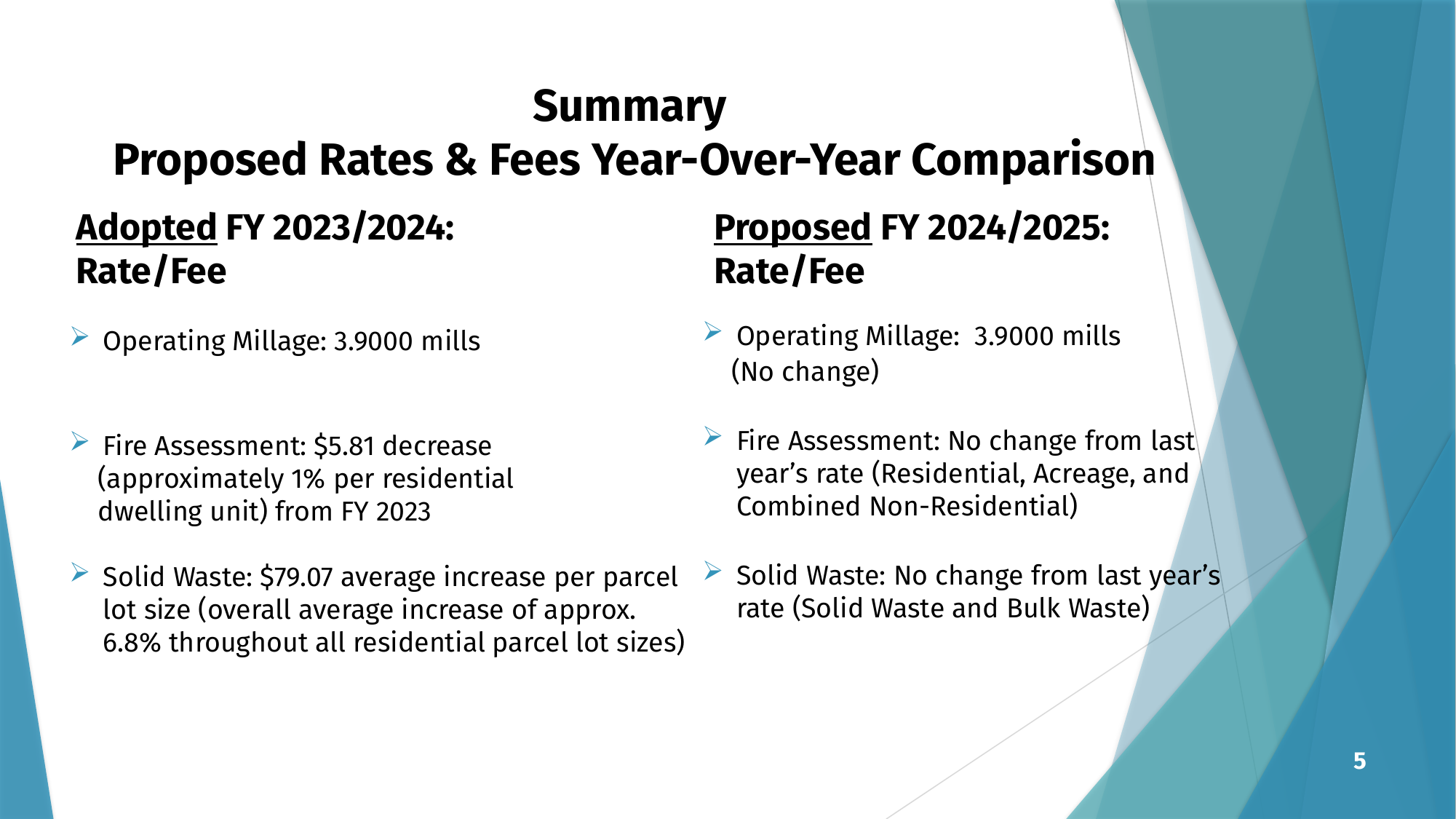

# Summary Proposed Rates & Fees Year-Over-Year Comparison
Proposed FY 2024/2025: Rate/Fee
Adopted FY 2023/2024: Rate/Fee
Operating Millage:  3.9000 mills
    (No change)

Fire Assessment: No change from last year’s rate (Residential, Acreage, and Combined Non-Residential)

Solid Waste: No change from last year’s rate (Solid Waste and Bulk Waste)
Operating Millage: 3.9000 mills

Fire Assessment: $5.81 decrease
    (approximately 1% per residential
    dwelling unit) from FY 2023

Solid Waste: $79.07 average increase per parcel lot size (overall average increase of approx. 6.8% throughout all residential parcel lot sizes)
5